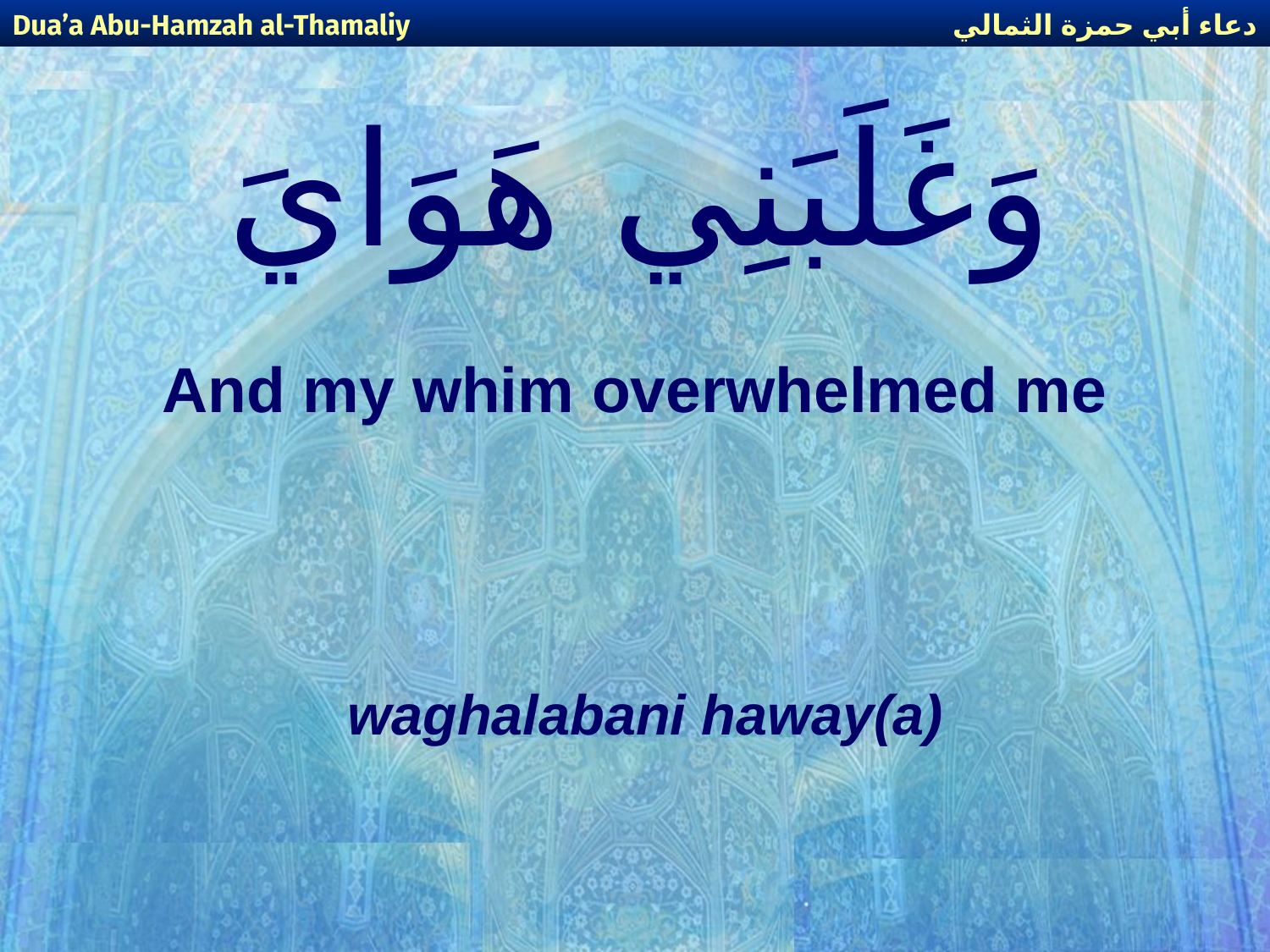

دعاء أبي حمزة الثمالي
Dua’a Abu-Hamzah al-Thamaliy
# وَغَلَبَنِي هَوَايَ
And my whim overwhelmed me
waghalabani haway(a)